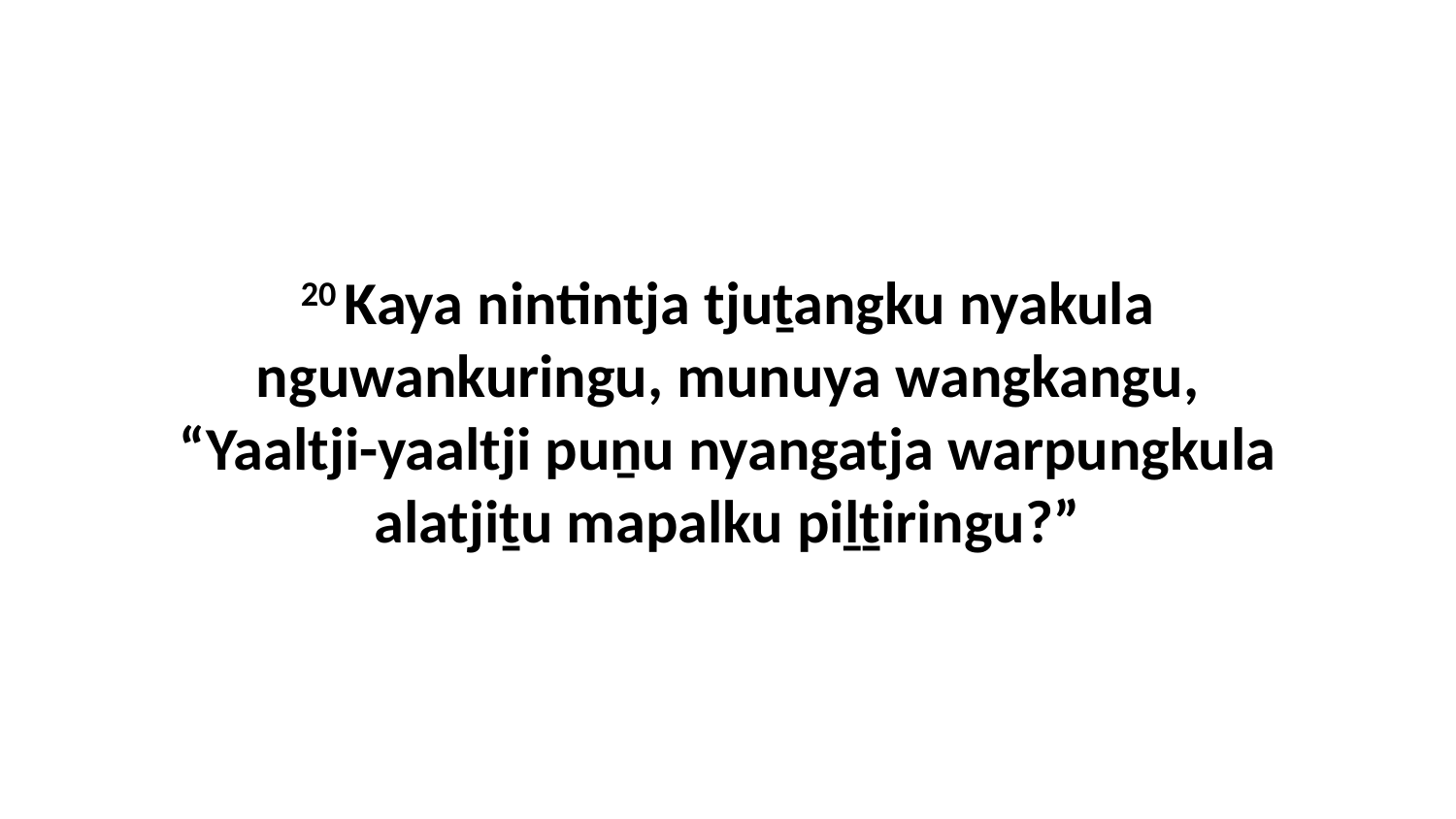

20 Kaya nintintja tjuṯangku nyakula nguwankuringu, munuya wangkangu, “Yaaltji-yaaltji puṉu nyangatja warpungkula alatjiṯu mapalku piḻṯiringu?”